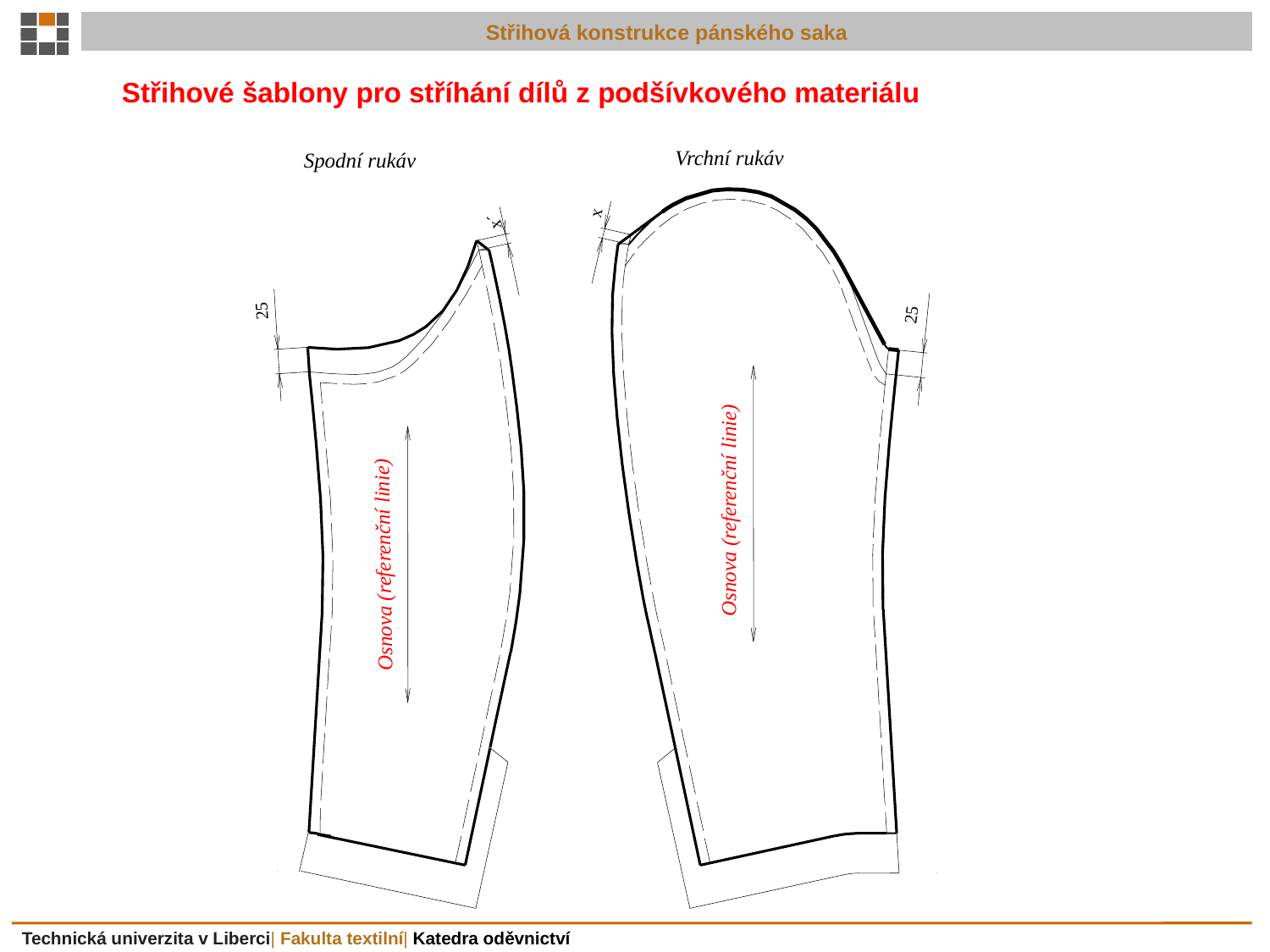

10

10

10

10

10

10

20

10

260

10

52

30 − 40

30 − 40

Střihové šablony pro stříhání dílů z podšívkového materiálu

Vrchní rukáv
Spodní rukáv
x

x´

25

25

Osnova (referenční linie)

Osnova (referenční linie)